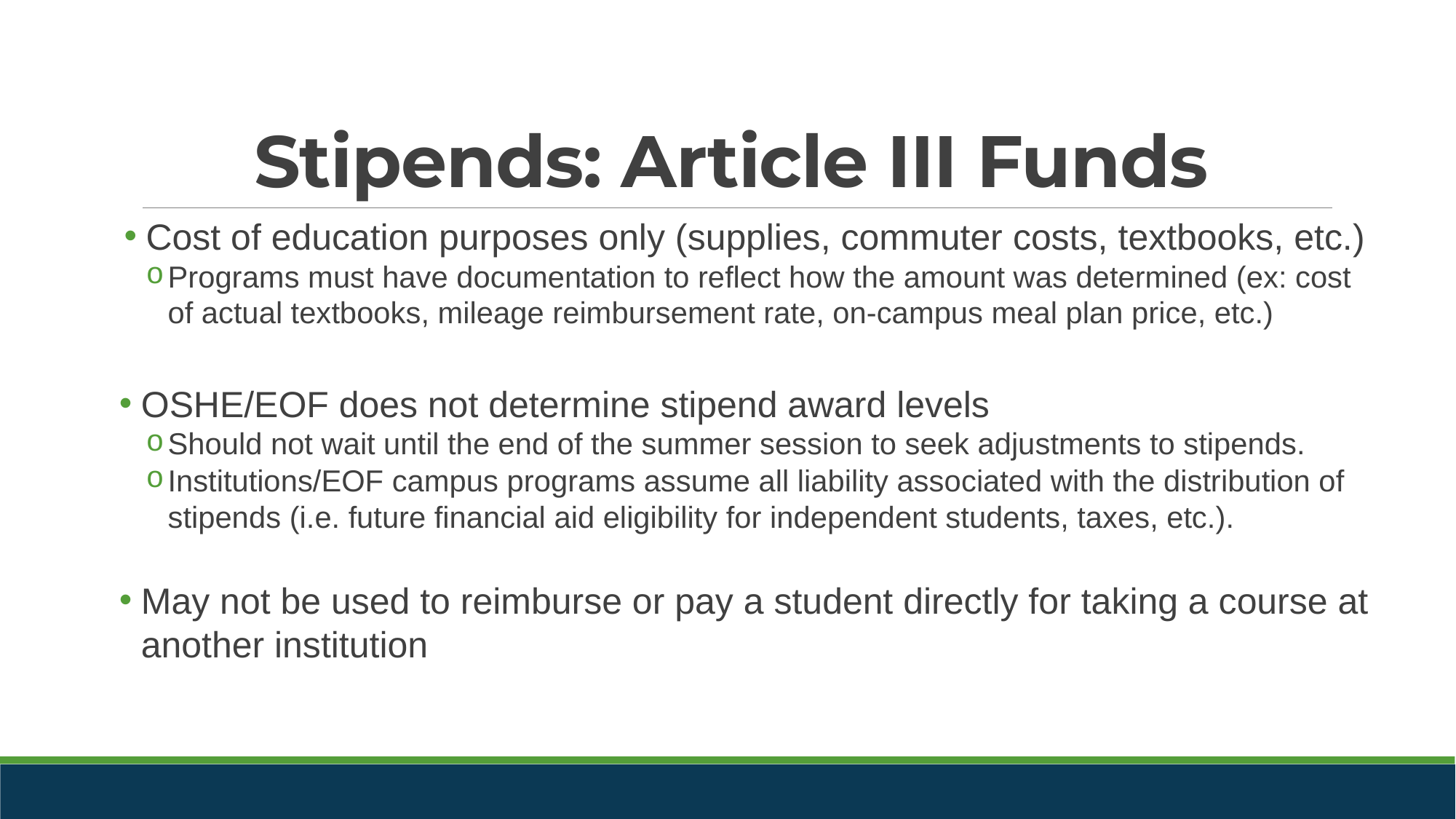

# Stipends: Article III Funds
Cost of education purposes only (supplies, commuter costs, textbooks, etc.)
Programs must have documentation to reflect how the amount was determined (ex: cost of actual textbooks, mileage reimbursement rate, on-campus meal plan price, etc.)

OSHE/EOF does not determine stipend award levels
Should not wait until the end of the summer session to seek adjustments to stipends.
Institutions/EOF campus programs assume all liability associated with the distribution of stipends (i.e. future financial aid eligibility for independent students, taxes, etc.).

May not be used to reimburse or pay a student directly for taking a course at another institution